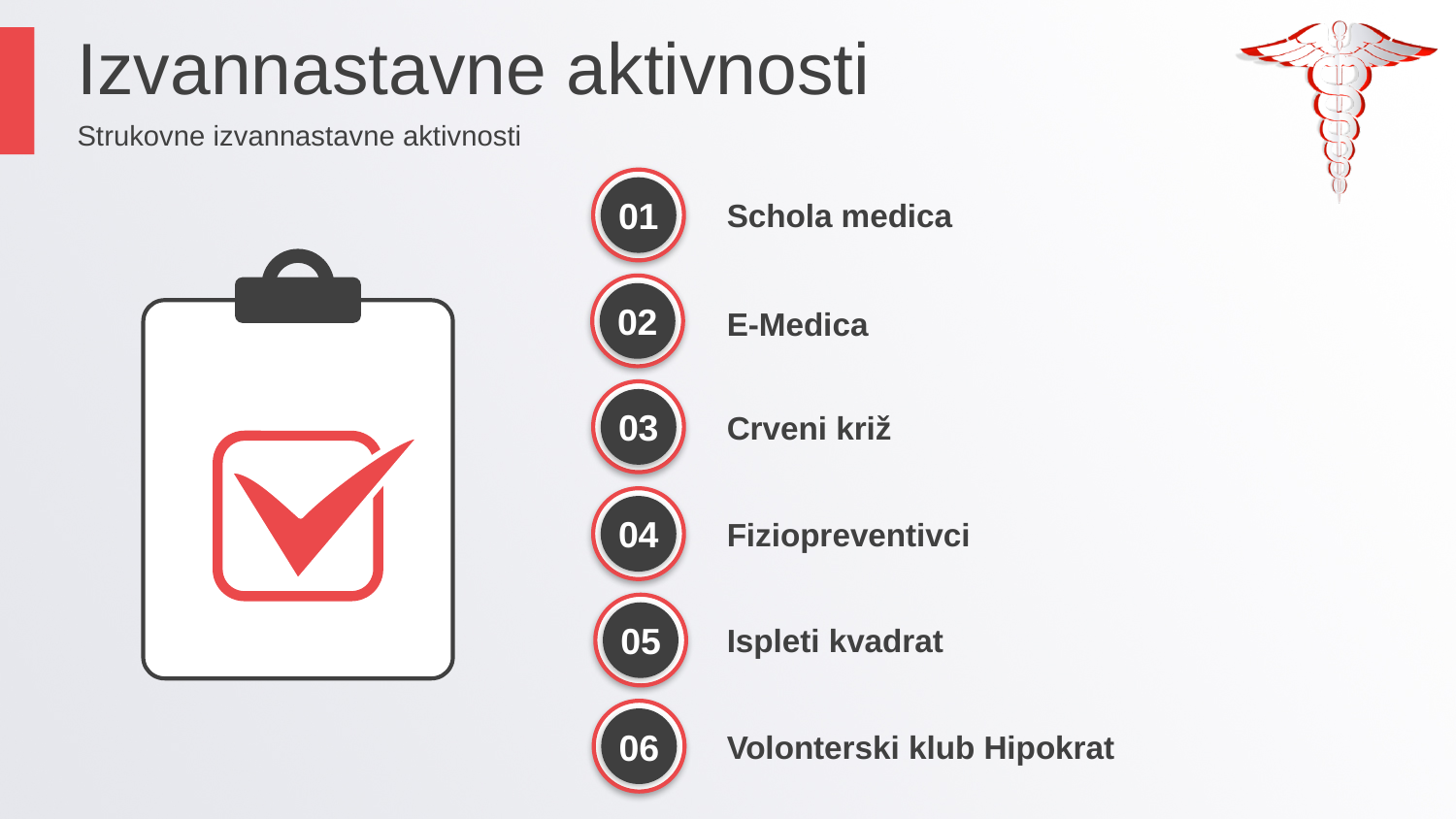

Izvannastavne aktivnosti
Strukovne izvannastavne aktivnosti

01
Schola medica

02
E-Medica

03
Crveni križ

04
Fiziopreventivci

05
Ispleti kvadrat

06
Volonterski klub Hipokrat